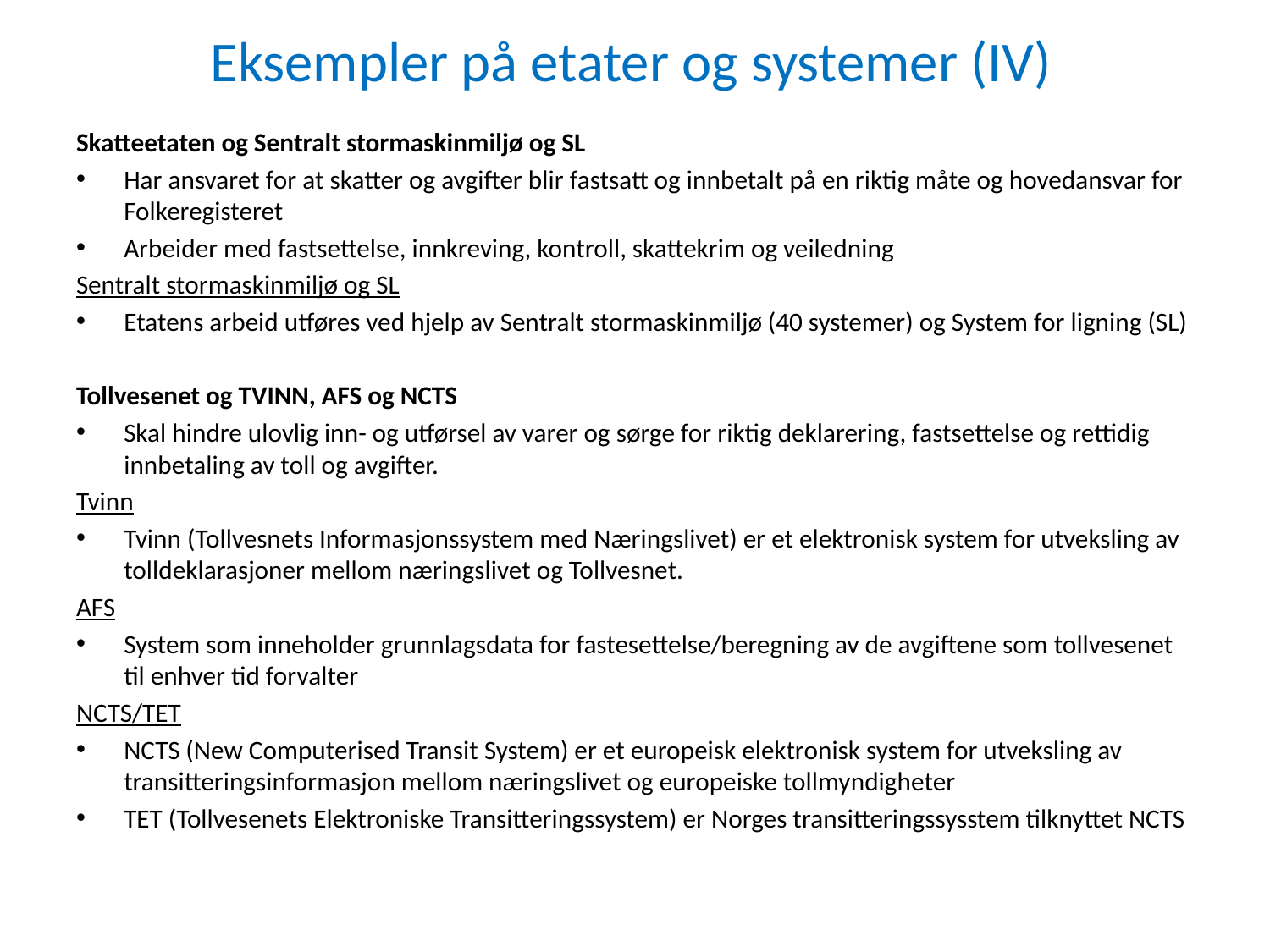

# Eksempler på etater og systemer (IV)
Skatteetaten og Sentralt stormaskinmiljø og SL
Har ansvaret for at skatter og avgifter blir fastsatt og innbetalt på en riktig måte og hovedansvar for Folkeregisteret
Arbeider med fastsettelse, innkreving, kontroll, skattekrim og veiledning
Sentralt stormaskinmiljø og SL
Etatens arbeid utføres ved hjelp av Sentralt stormaskinmiljø (40 systemer) og System for ligning (SL)

Tollvesenet og TVINN, AFS og NCTS
Skal hindre ulovlig inn- og utførsel av varer og sørge for riktig deklarering, fastsettelse og rettidig innbetaling av toll og avgifter.
Tvinn
Tvinn (Tollvesnets Informasjonssystem med Næringslivet) er et elektronisk system for utveksling av tolldeklarasjoner mellom næringslivet og Tollvesnet.
AFS
System som inneholder grunnlagsdata for fastesettelse/beregning av de avgiftene som tollvesenet til enhver tid forvalter
NCTS/TET
NCTS (New Computerised Transit System) er et europeisk elektronisk system for utveksling av transitteringsinformasjon mellom næringslivet og europeiske tollmyndigheter
TET (Tollvesenets Elektroniske Transitteringssystem) er Norges transitteringssysstem tilknyttet NCTS